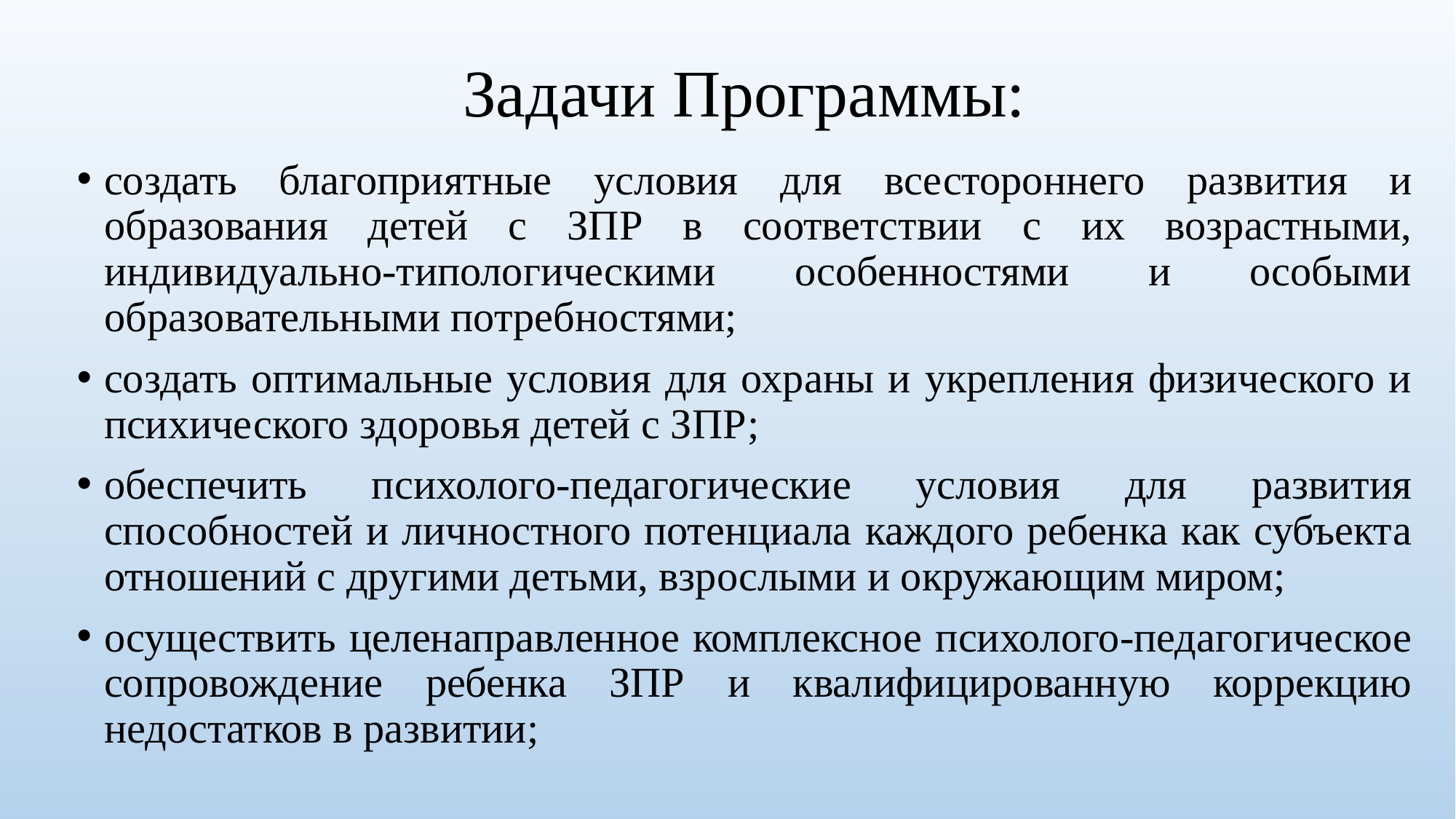

# Задачи Программы:
создать благоприятные условия для всестороннего развития и образования детей с ЗПР в соответствии с их возрастными, индивидуально-типологическими особенностями и особыми образовательными потребностями;
создать оптимальные условия для охраны и укрепления физического и психического здоровья детей с ЗПР;
обеспечить психолого-педагогические условия для развития способностей и личностного потенциала каждого ребенка как субъекта отношений с другими детьми, взрослыми и окружающим миром;
осуществить целенаправленное комплексное психолого-педагогическое сопровождение ребенка ЗПР и квалифицированную коррекцию недостатков в развитии;